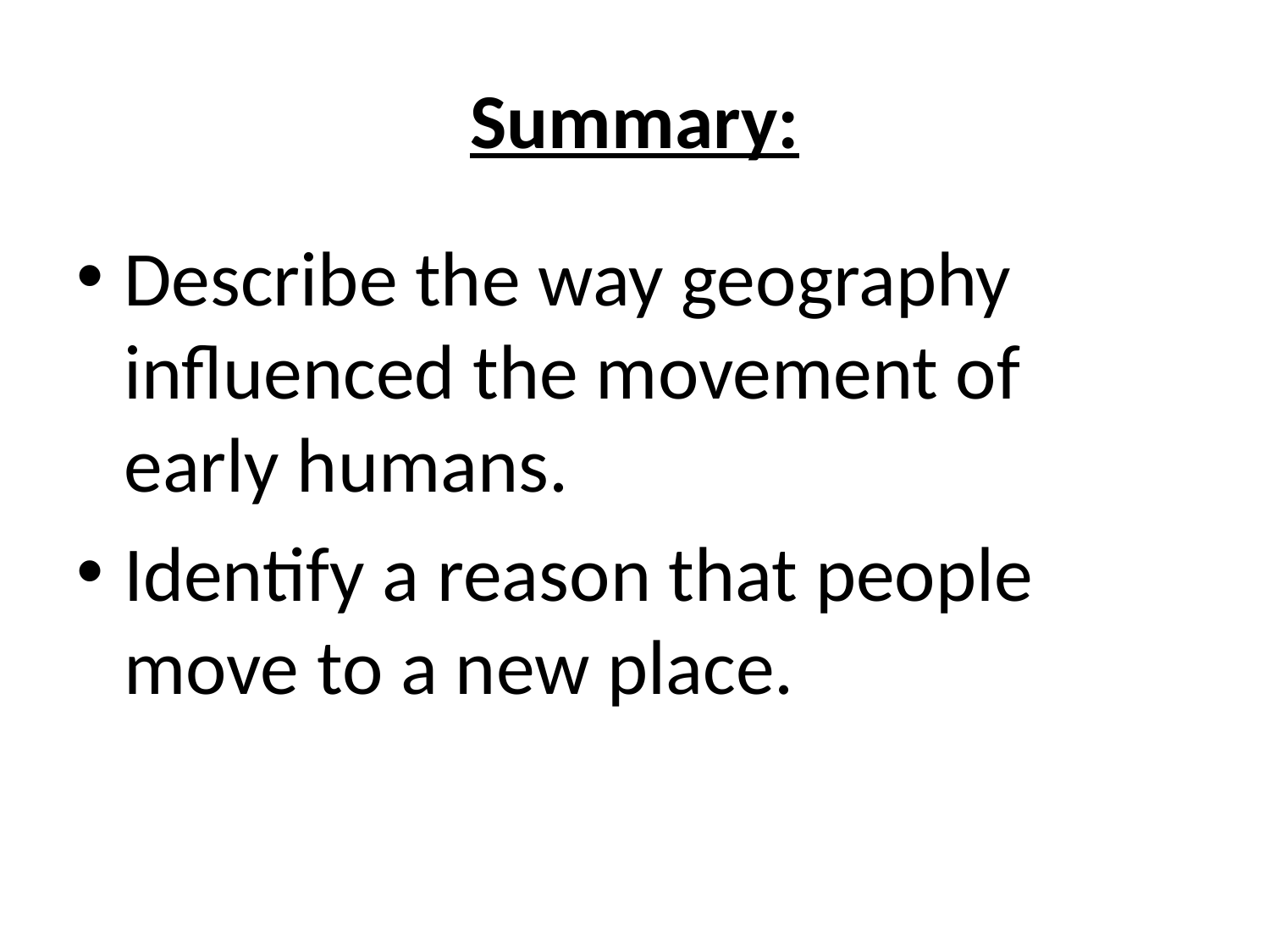

# Summary:
Describe the way geography influenced the movement of early humans.
Identify a reason that people move to a new place.